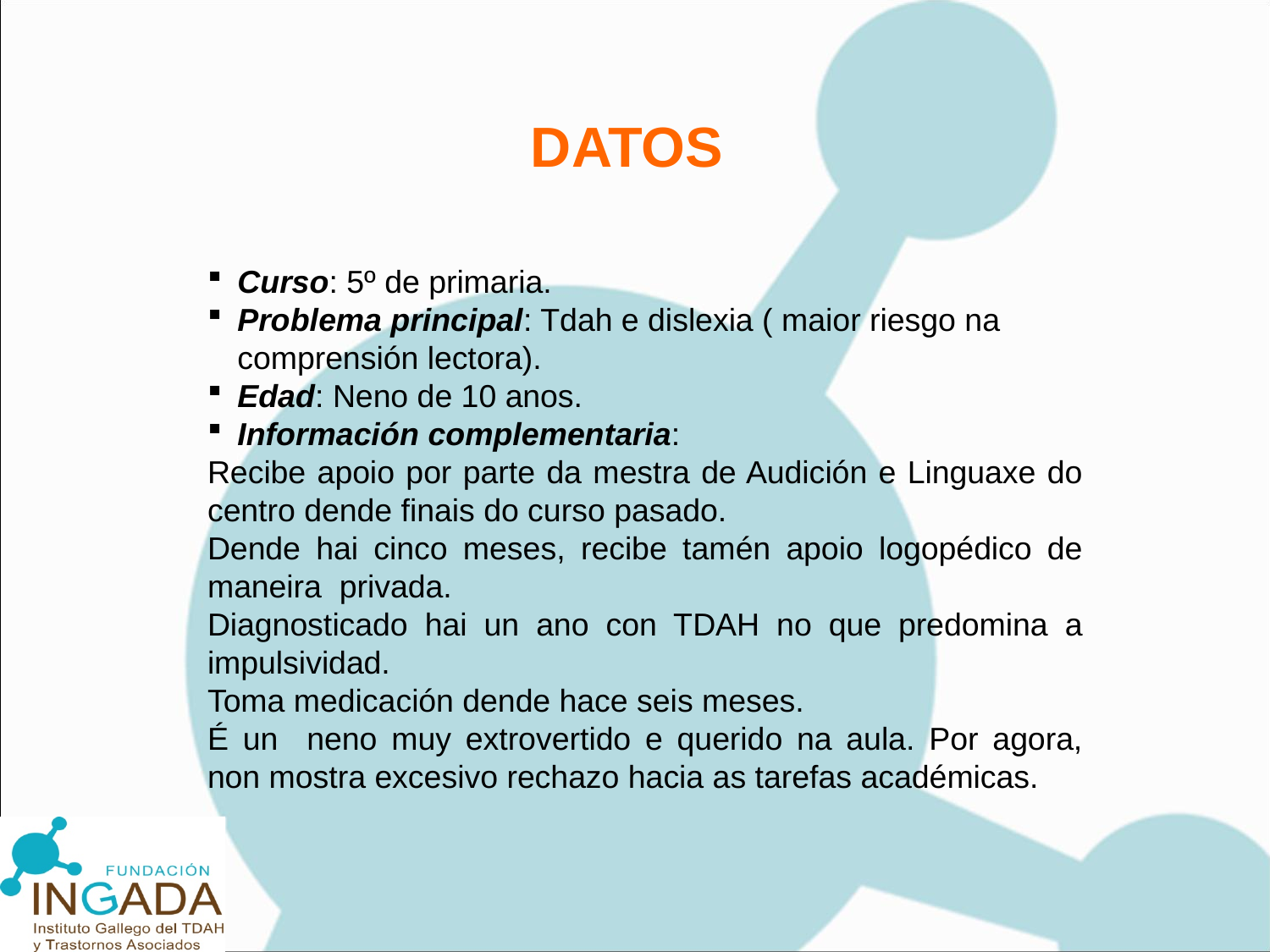

DATOS

Curso: 5º de primaria.
Problema principal: Tdah e dislexia ( maior riesgo na comprensión lectora).
Edad: Neno de 10 anos.
Información complementaria:
Recibe apoio por parte da mestra de Audición e Linguaxe do centro dende finais do curso pasado.
Dende hai cinco meses, recibe tamén apoio logopédico de maneira  privada.
Diagnosticado hai un ano con TDAH no que predomina a impulsividad.
Toma medicación dende hace seis meses.
É un  neno muy extrovertido e querido na aula. Por agora, non mostra excesivo rechazo hacia as tarefas académicas.